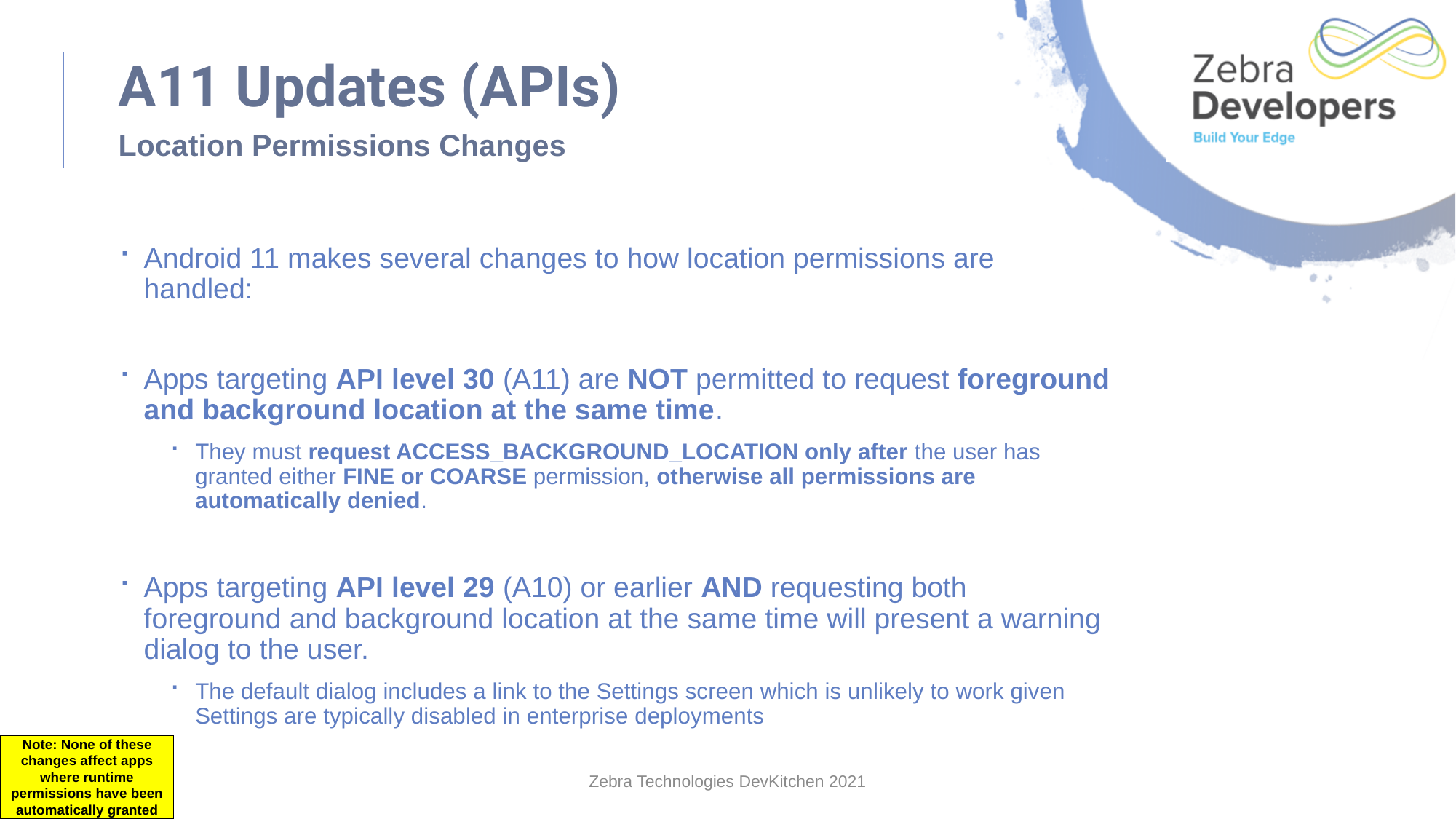

# A11 Updates (APIs)
Location Permissions Changes
Android 11 makes several changes to how location permissions are handled:

Apps targeting API level 30 (A11) are NOT permitted to request foreground and background location at the same time.
They must request ACCESS_BACKGROUND_LOCATION only after the user has granted either FINE or COARSE permission, otherwise all permissions are automatically denied.

Apps targeting API level 29 (A10) or earlier AND requesting both foreground and background location at the same time will present a warning dialog to the user.
The default dialog includes a link to the Settings screen which is unlikely to work given Settings are typically disabled in enterprise deployments
Note: None of these changes affect apps where runtime permissions have been automatically granted
Zebra Technologies DevKitchen 2021